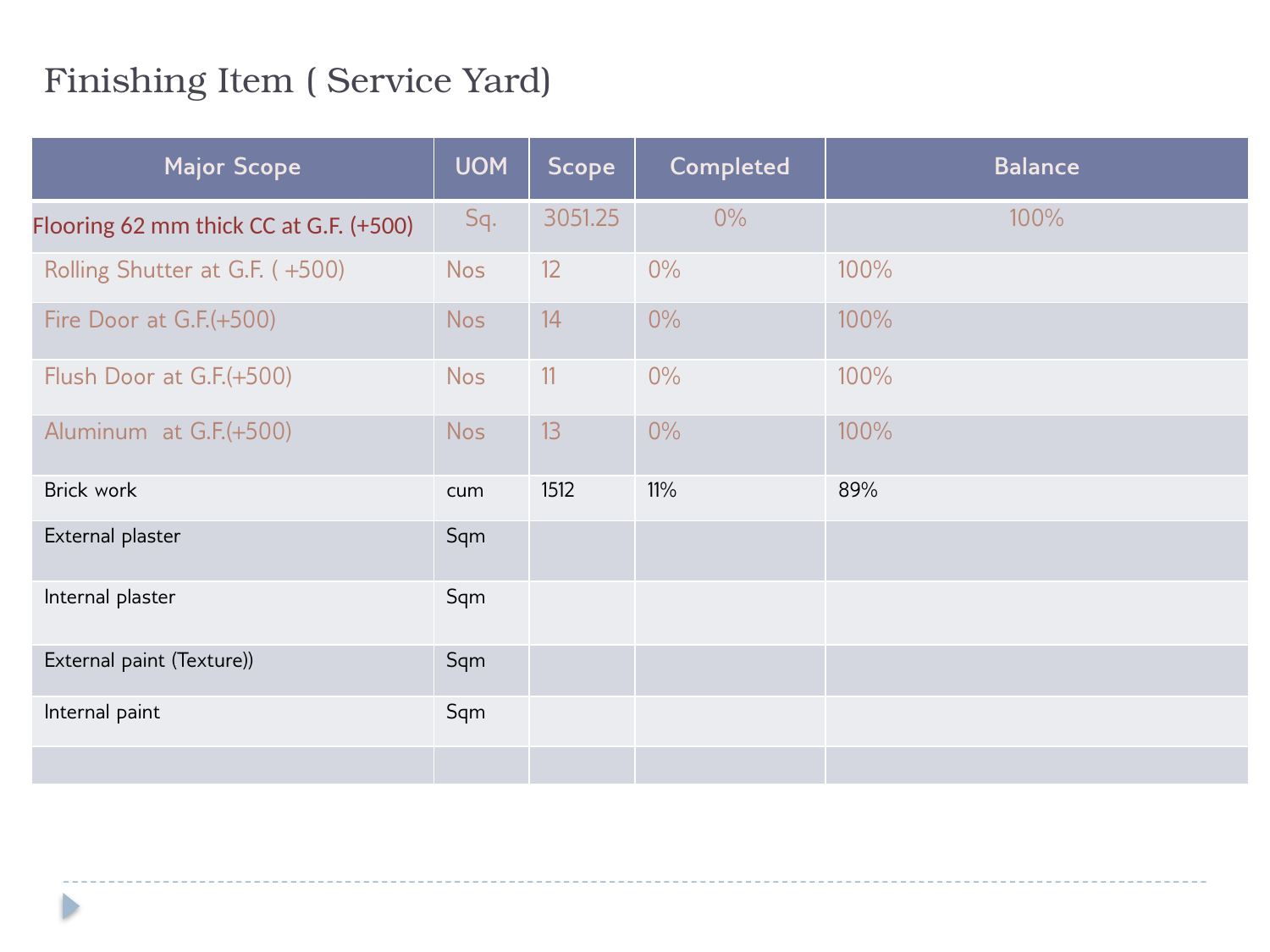

# Finishing Item ( Service Yard)
| Major Scope | UOM | Scope | Completed | Balance |
| --- | --- | --- | --- | --- |
| Flooring 62 mm thick CC at G.F. (+500) | Sq. | 3051.25 | 0% | 100% |
| Rolling Shutter at G.F. ( +500) | Nos | 12 | 0% | 100% |
| Fire Door at G.F.(+500) | Nos | 14 | 0% | 100% |
| Flush Door at G.F.(+500) | Nos | 11 | 0% | 100% |
| Aluminum at G.F.(+500) | Nos | 13 | 0% | 100% |
| Brick work | cum | 1512 | 11% | 89% |
| External plaster | Sqm |  |  |  |
| Internal plaster | Sqm |  |  |  |
| External paint (Texture)) | Sqm |  |  |  |
| Internal paint | Sqm |  |  |  |
|  |  |  |  |  |